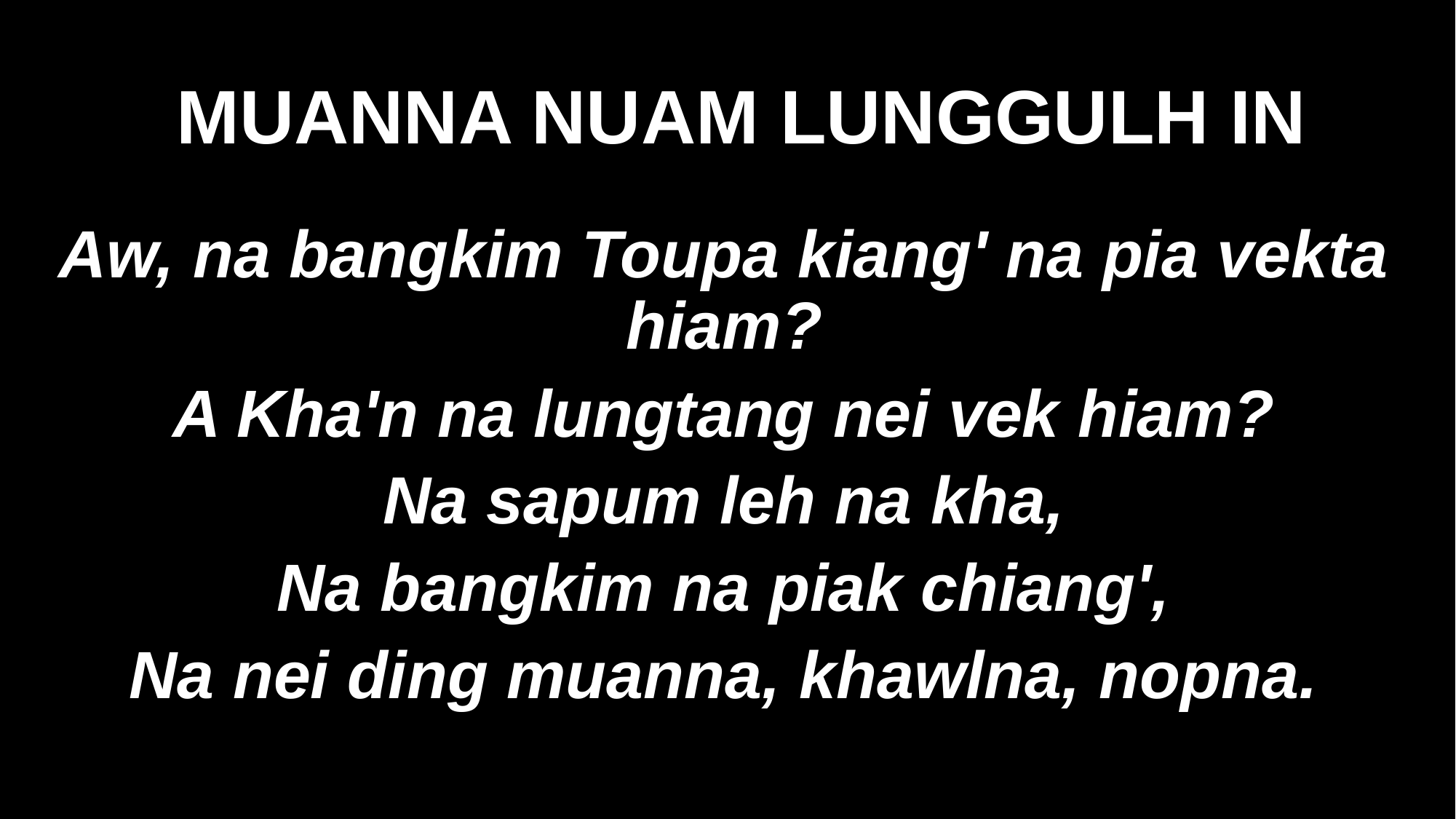

MUANNA NUAM LUNGGULH IN
Aw, na bangkim Toupa kiang' na pia vekta hiam?
A Kha'n na lungtang nei vek hiam?
Na sapum leh na kha,
Na bangkim na piak chiang',
Na nei ding muanna, khawlna, nopna.